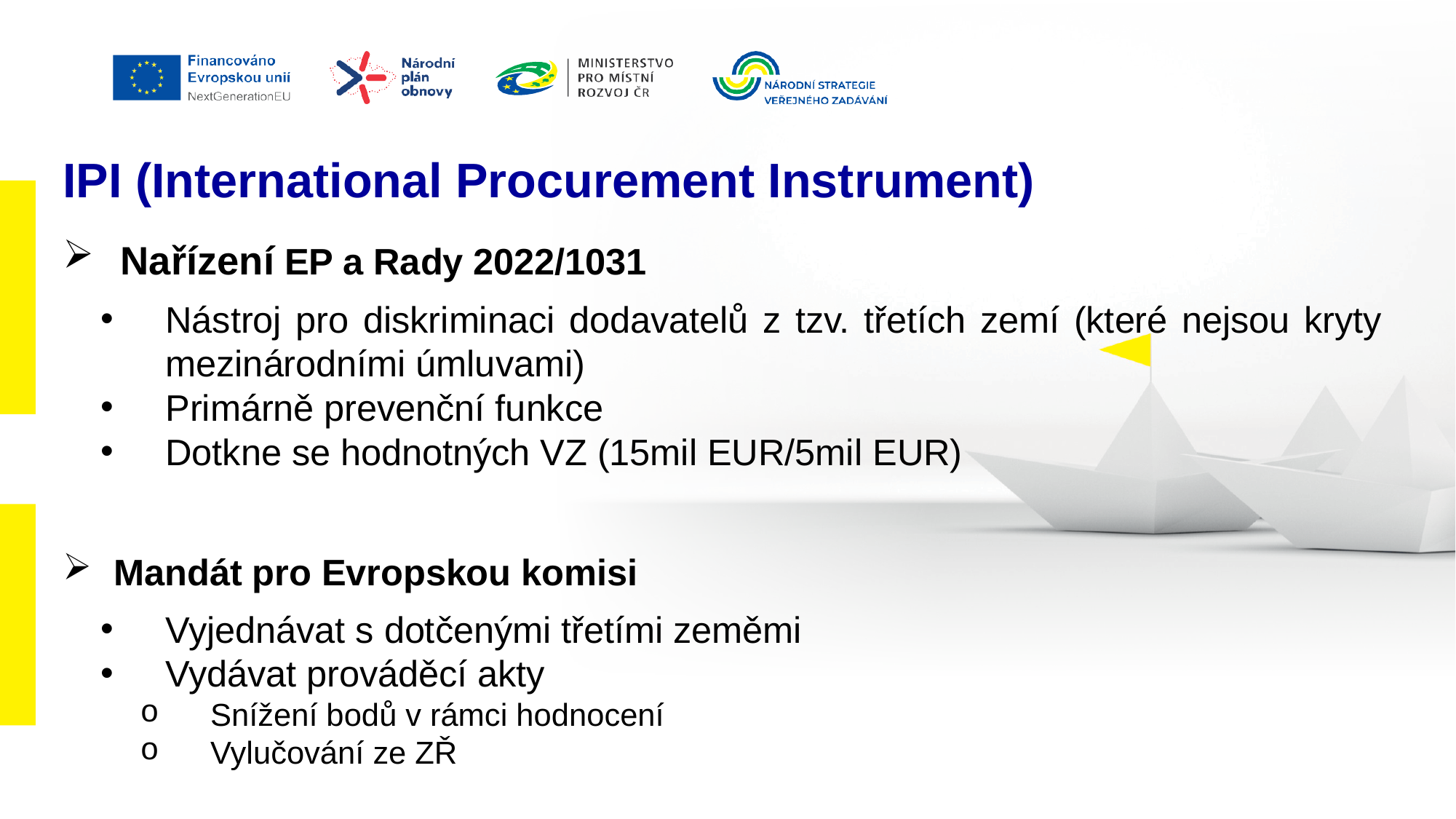

# IPI (International Procurement Instrument)
Nařízení EP a Rady 2022/1031
Nástroj pro diskriminaci dodavatelů z tzv. třetích zemí (které nejsou kryty mezinárodními úmluvami)
Primárně prevenční funkce
Dotkne se hodnotných VZ (15mil EUR/5mil EUR)

Mandát pro Evropskou komisi
Vyjednávat s dotčenými třetími zeměmi
Vydávat prováděcí akty
Snížení bodů v rámci hodnocení
Vylučování ze ZŘ